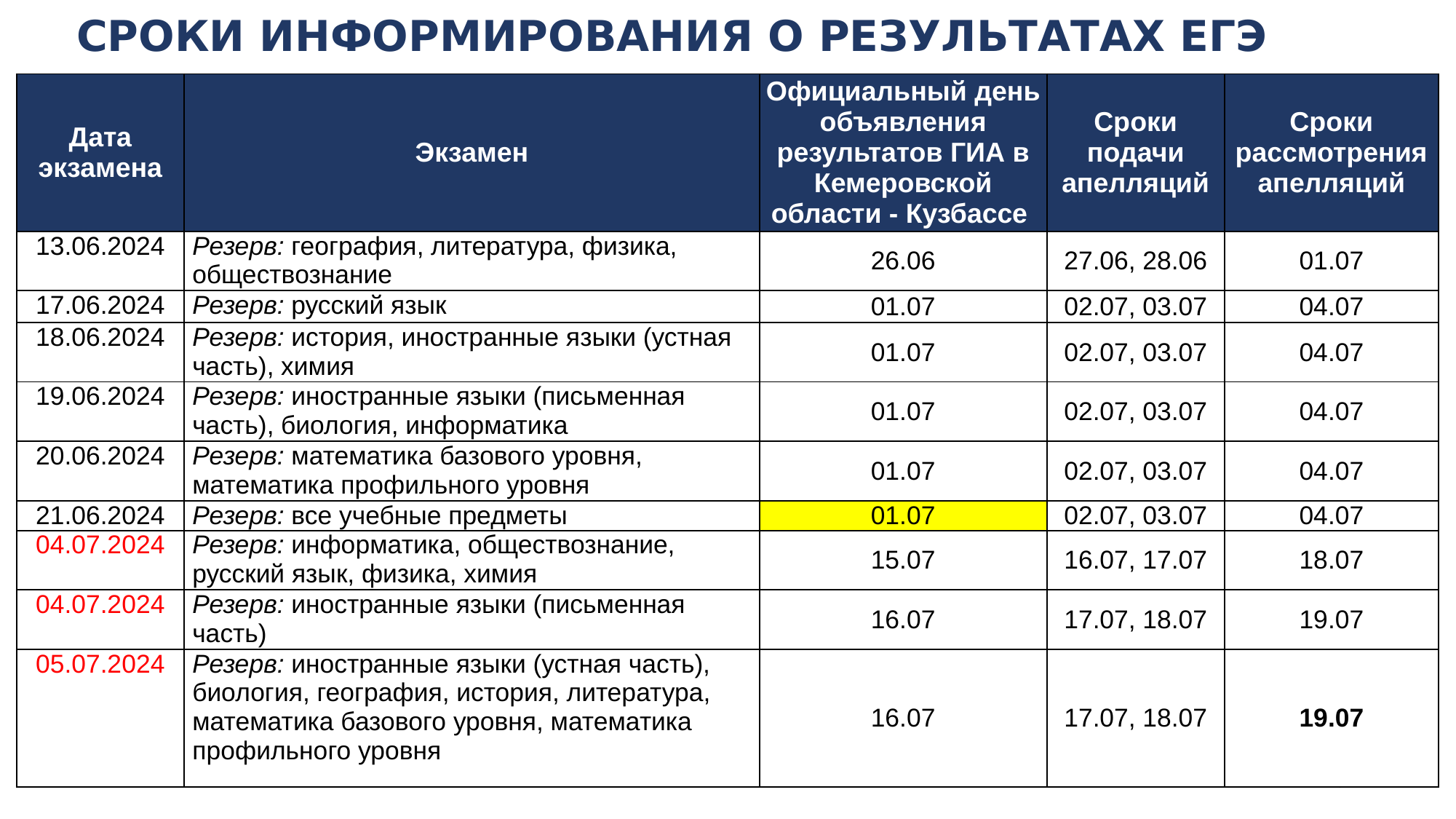

# СРОКИ ИНФОРМИРОВАНИЯ О РЕЗУЛЬТАТАХ ЕГЭ
| Дата экзамена | Экзамен | Официальный день объявления результатов ГИА в Кемеровской области - Кузбассе | Сроки подачи апелляций | Сроки рассмотрения апелляций |
| --- | --- | --- | --- | --- |
| 13.06.2024 | Резерв: география, литература, физика, обществознание | 26.06 | 27.06, 28.06 | 01.07 |
| 17.06.2024 | Резерв: русский язык | 01.07 | 02.07, 03.07 | 04.07 |
| 18.06.2024 | Резерв: история, иностранные языки (устная часть), химия | 01.07 | 02.07, 03.07 | 04.07 |
| 19.06.2024 | Резерв: иностранные языки (письменная часть), биология, информатика | 01.07 | 02.07, 03.07 | 04.07 |
| 20.06.2024 | Резерв: математика базового уровня, математика профильного уровня | 01.07 | 02.07, 03.07 | 04.07 |
| 21.06.2024 | Резерв: все учебные предметы | 01.07 | 02.07, 03.07 | 04.07 |
| 04.07.2024 | Резерв: информатика, обществознание, русский язык, физика, химия | 15.07 | 16.07, 17.07 | 18.07 |
| 04.07.2024 | Резерв: иностранные языки (письменная часть) | 16.07 | 17.07, 18.07 | 19.07 |
| 05.07.2024 | Резерв: иностранные языки (устная часть), биология, география, история, литература, математика базового уровня, математика профильного уровня | 16.07 | 17.07, 18.07 | 19.07 |
3